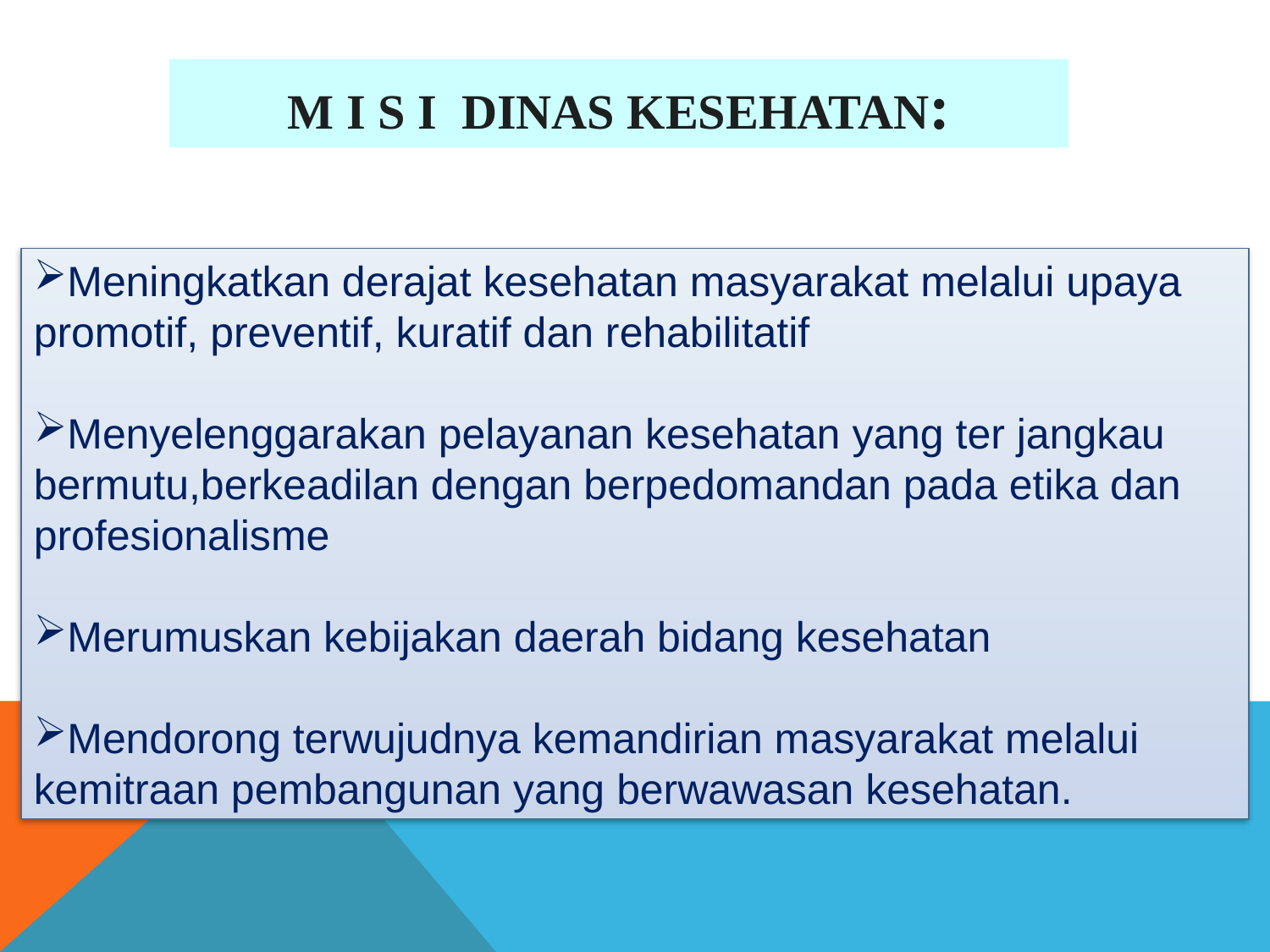

M I S I  DINAS KESEHATAN:
Meningkatkan derajat kesehatan masyarakat melalui upaya promotif, preventif, kuratif dan rehabilitatif

Menyelenggarakan pelayanan kesehatan yang ter jangkau bermutu,berkeadilan dengan berpedomandan pada etika dan profesionalisme

Merumuskan kebijakan daerah bidang kesehatan

Mendorong terwujudnya kemandirian masyarakat melalui kemitraan pembangunan yang berwawasan kesehatan.